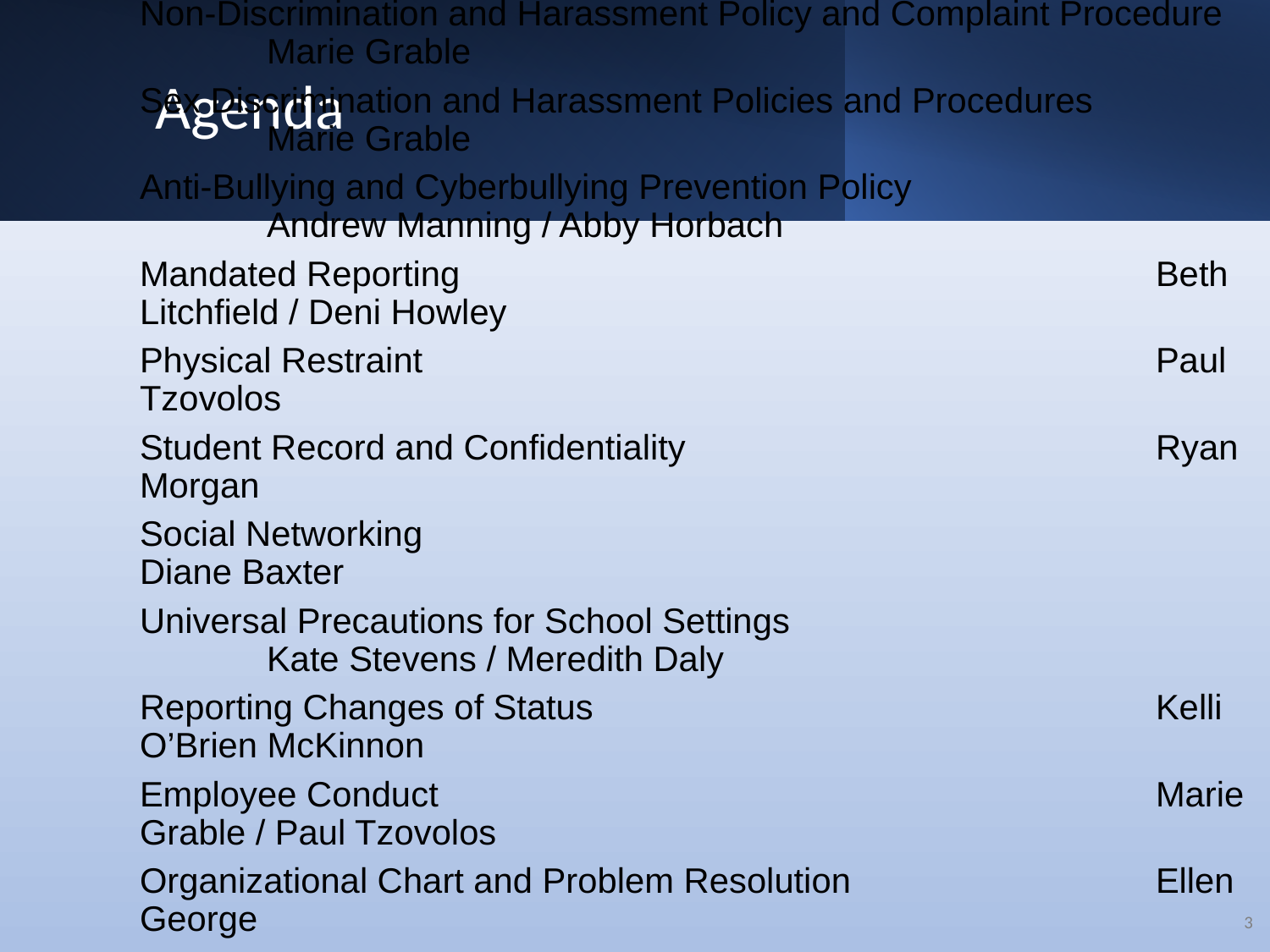

# Agenda
Non-Discrimination and Harassment Policy and Complaint Procedure	Marie Grable
Sex Discrimination and Harassment Policies and Procedures		Marie Grable
Anti-Bullying and Cyberbullying Prevention Policy			Andrew Manning / Abby Horbach
Mandated Reporting						Beth Litchfield / Deni Howley
Physical Restraint						Paul Tzovolos
Student Record and Confidentiality				Ryan Morgan
Social Networking						Diane Baxter
Universal Precautions for School Settings				Kate Stevens / Meredith Daly
Reporting Changes of Status					Kelli O’Brien McKinnon
Employee Conduct						Marie Grable / Paul Tzovolos
Organizational Chart and Problem Resolution			Ellen George
NRC Personnel Policies and Procedures Handbook
NRC Transportation Policies and Procedures Handbook
Summary of Conflict of Interest Law for Municipal Employees
NRC Technology Acceptable Use Policy
3